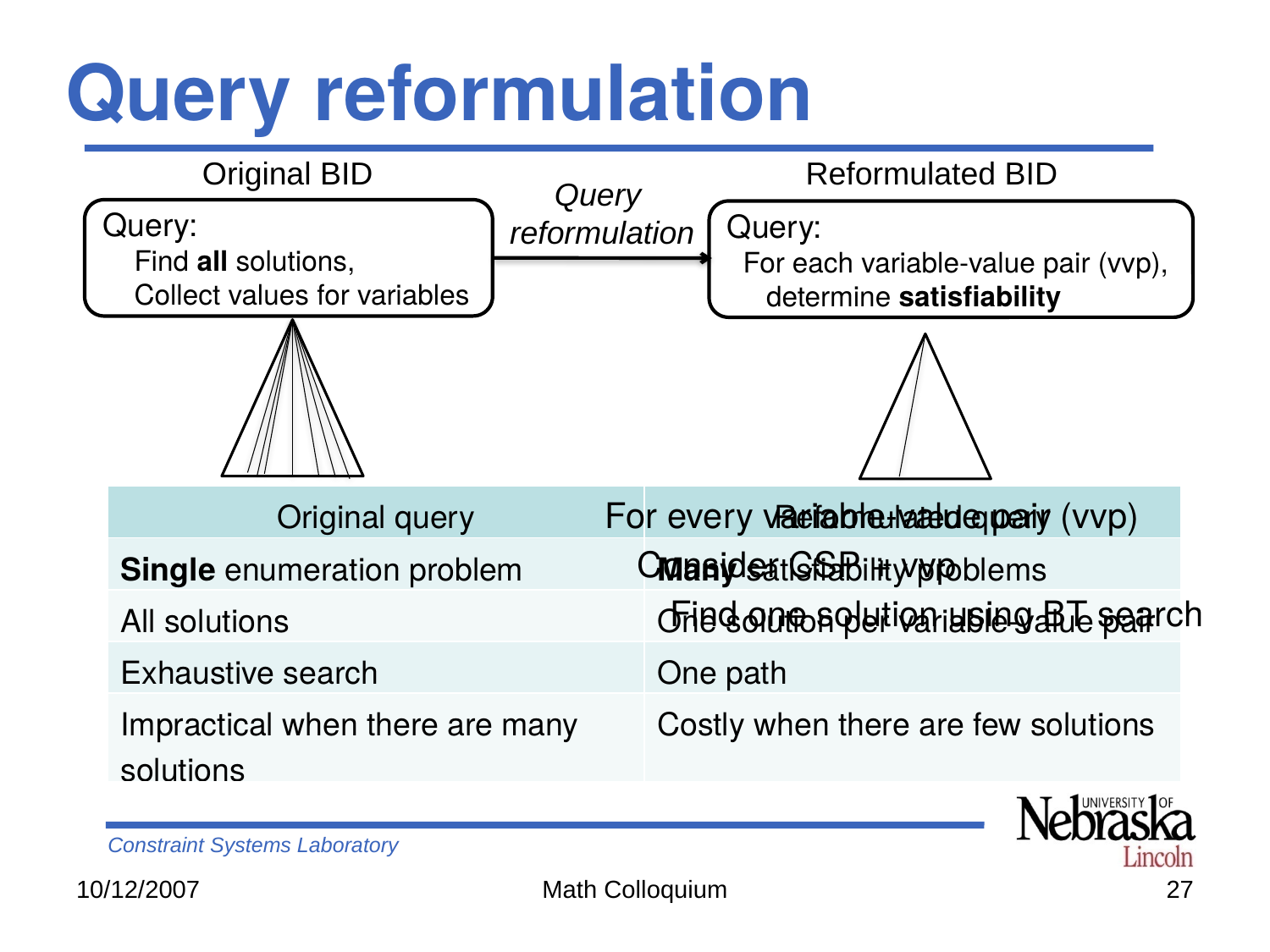

# Query reformulation
Original BID
Reformulated BID
Query
reformulation
Query:
    Find all solutions,
    Collect values for variables
Query:
  For each variable-value pair (vvp),
     determine satisfiability

| Original query | Reformulated query |
| --- | --- |
| Single enumeration problem | Many satisfiability problems |
| All solutions | One solution per variable-value pair |
| Exhaustive search | One path |
| Impractical when there are many solutions | Costly when there are few solutions |
For every variable-value pair (vvp)
Consider CSP + vvp
Find one solution using BT search
10/12/2007
Math Colloquium
27